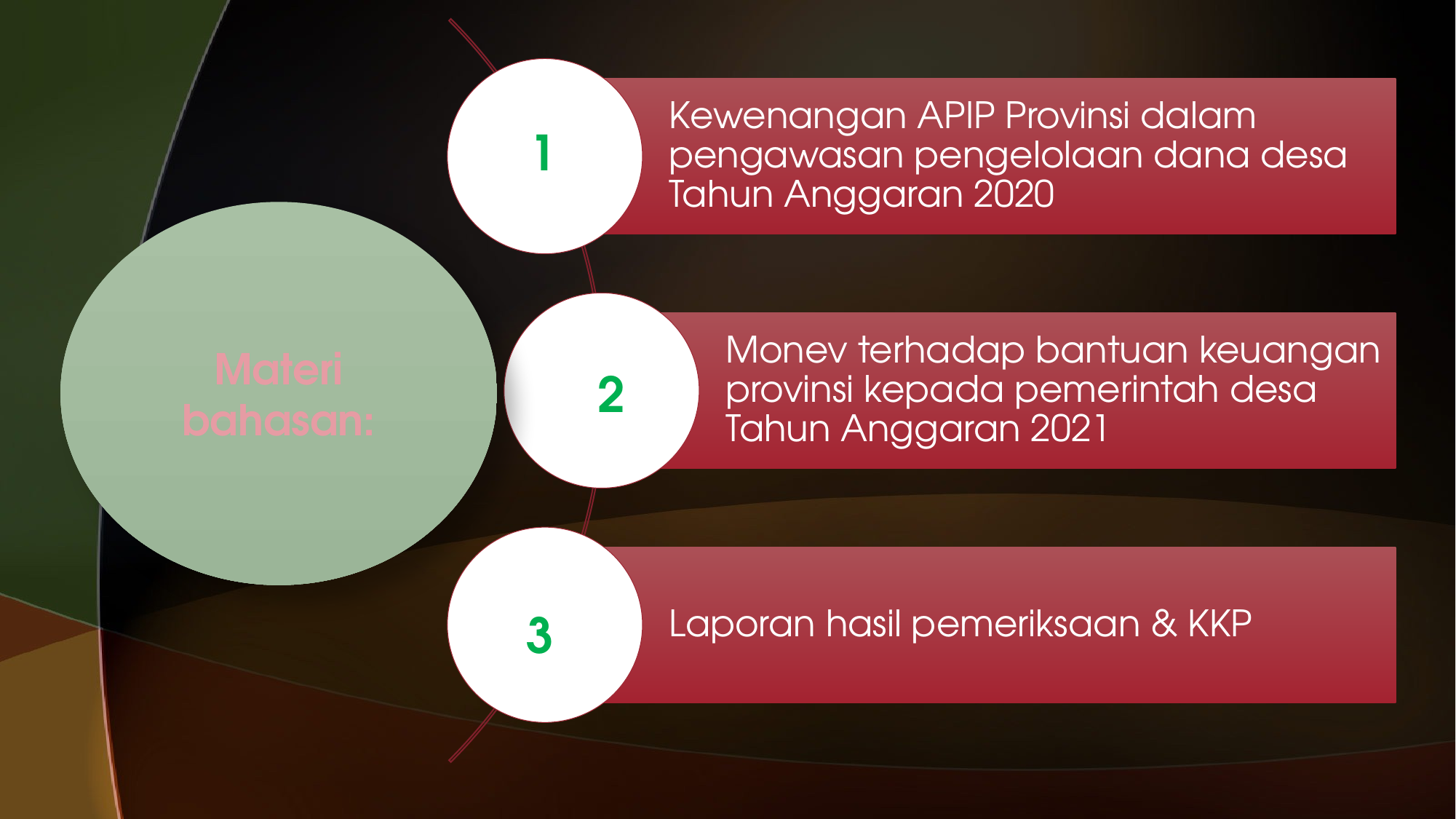

Kewenangan APIP Provinsi dalam pengawasan pengelolaan dana desa Tahun Anggaran 2020
Monev terhadap bantuan keuangan provinsi kepada pemerintah desa Tahun Anggaran 2021
Laporan hasil pemeriksaan & KKP
1
Materi bahasan:
2
3